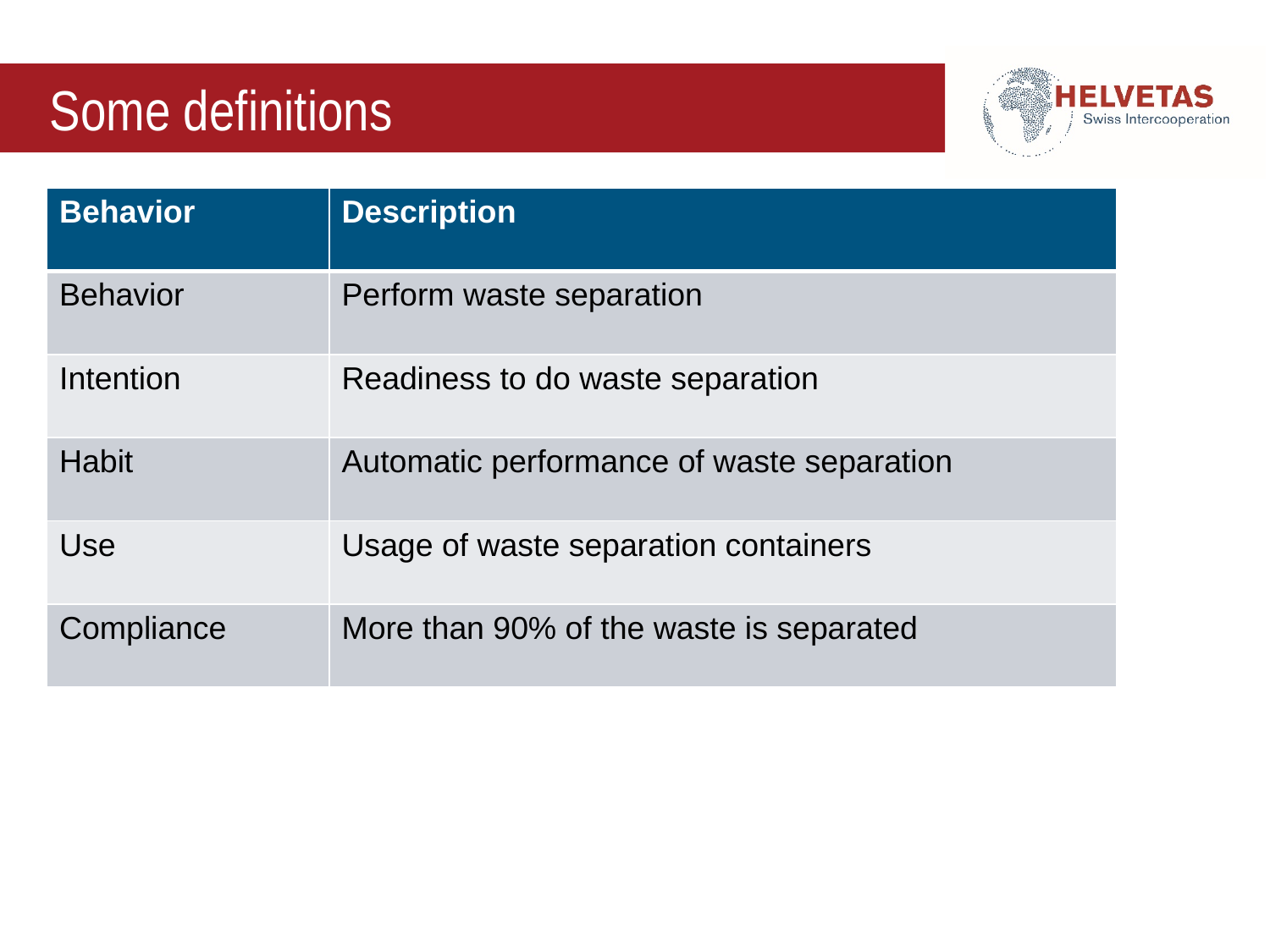

# Some definitions
| Behavior | Description |
| --- | --- |
| Behavior | Perform waste separation |
| Intention | Readiness to do waste separation |
| Habit | Automatic performance of waste separation |
| Use | Usage of waste separation containers |
| Compliance | More than 90% of the waste is separated |